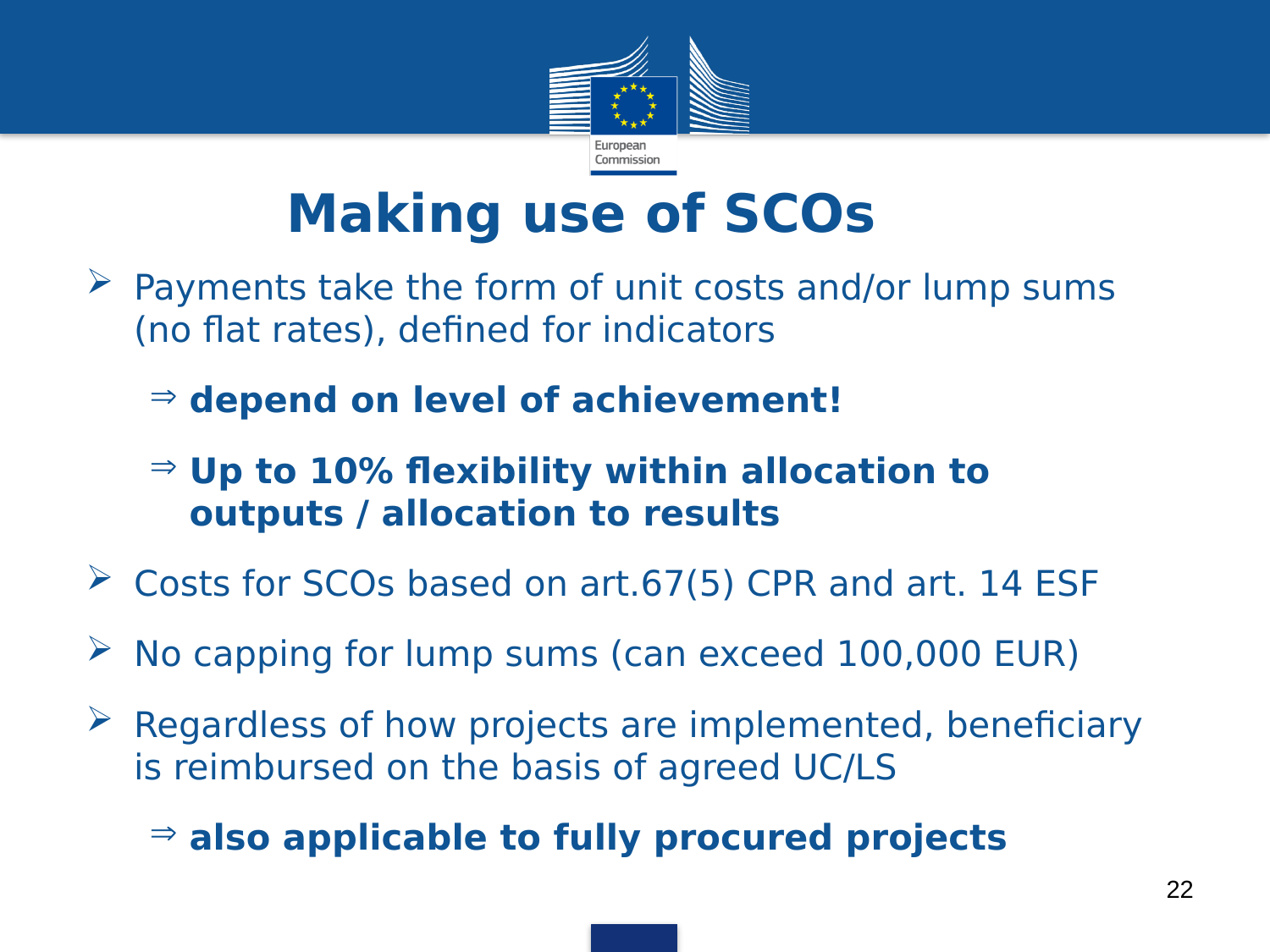

# Making use of SCOs
Payments take the form of unit costs and/or lump sums (no flat rates), defined for indicators
depend on level of achievement!
Up to 10% flexibility within allocation to outputs / allocation to results
Costs for SCOs based on art.67(5) CPR and art. 14 ESF
No capping for lump sums (can exceed 100,000 EUR)
Regardless of how projects are implemented, beneficiary is reimbursed on the basis of agreed UC/LS
also applicable to fully procured projects
22